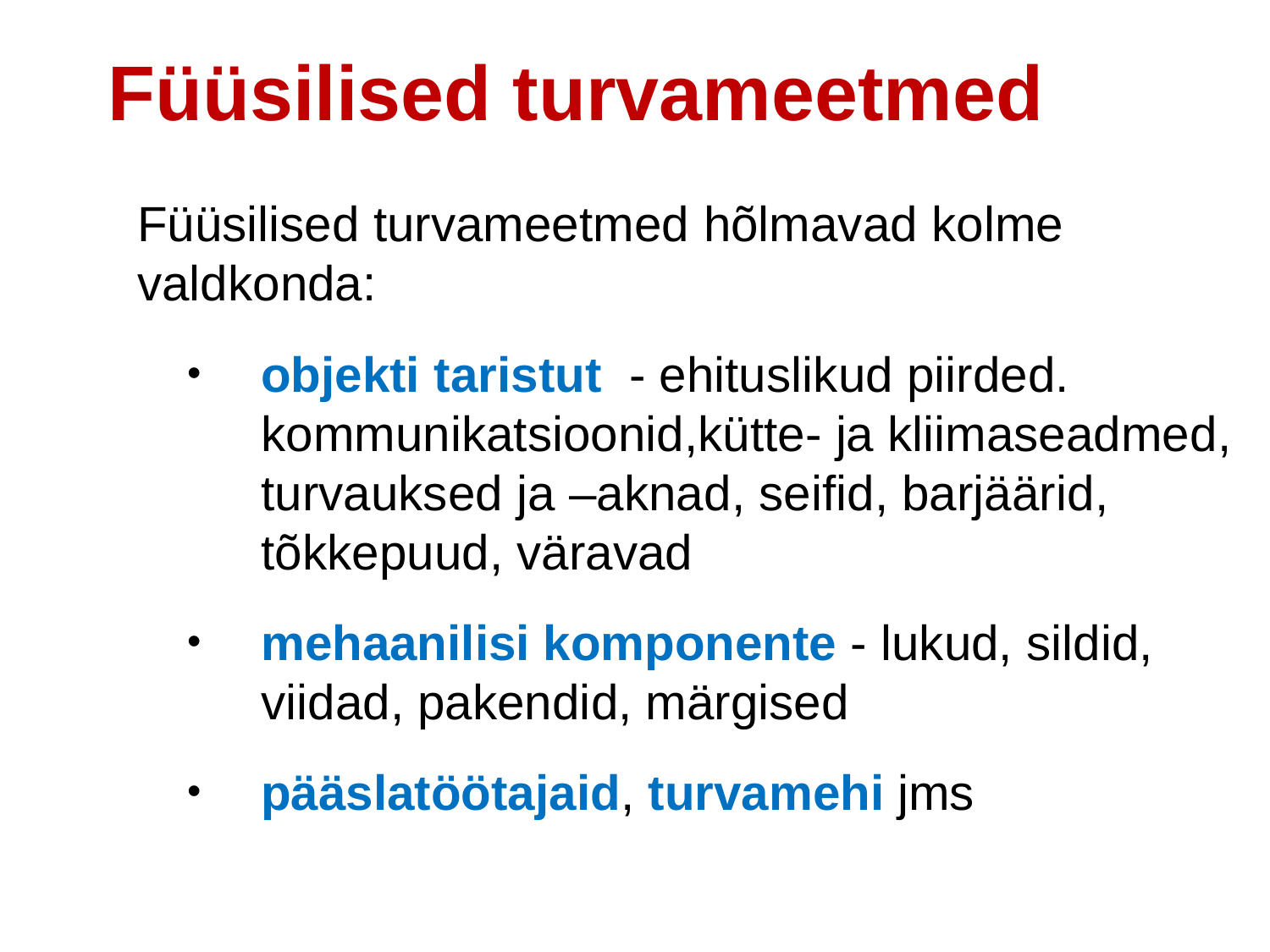

Füüsilised turvameetmed
Füüsilised turvameetmed hõlmavad kolme valdkonda:
objekti taristut  - ehituslikud piirded. kommunikatsioonid,kütte- ja kliimaseadmed, turvauksed ja –aknad, seifid, barjäärid, tõkkepuud, väravad
mehaanilisi komponente - lukud, sildid, viidad, pakendid, märgised
pääslatöötajaid, turvamehi jms